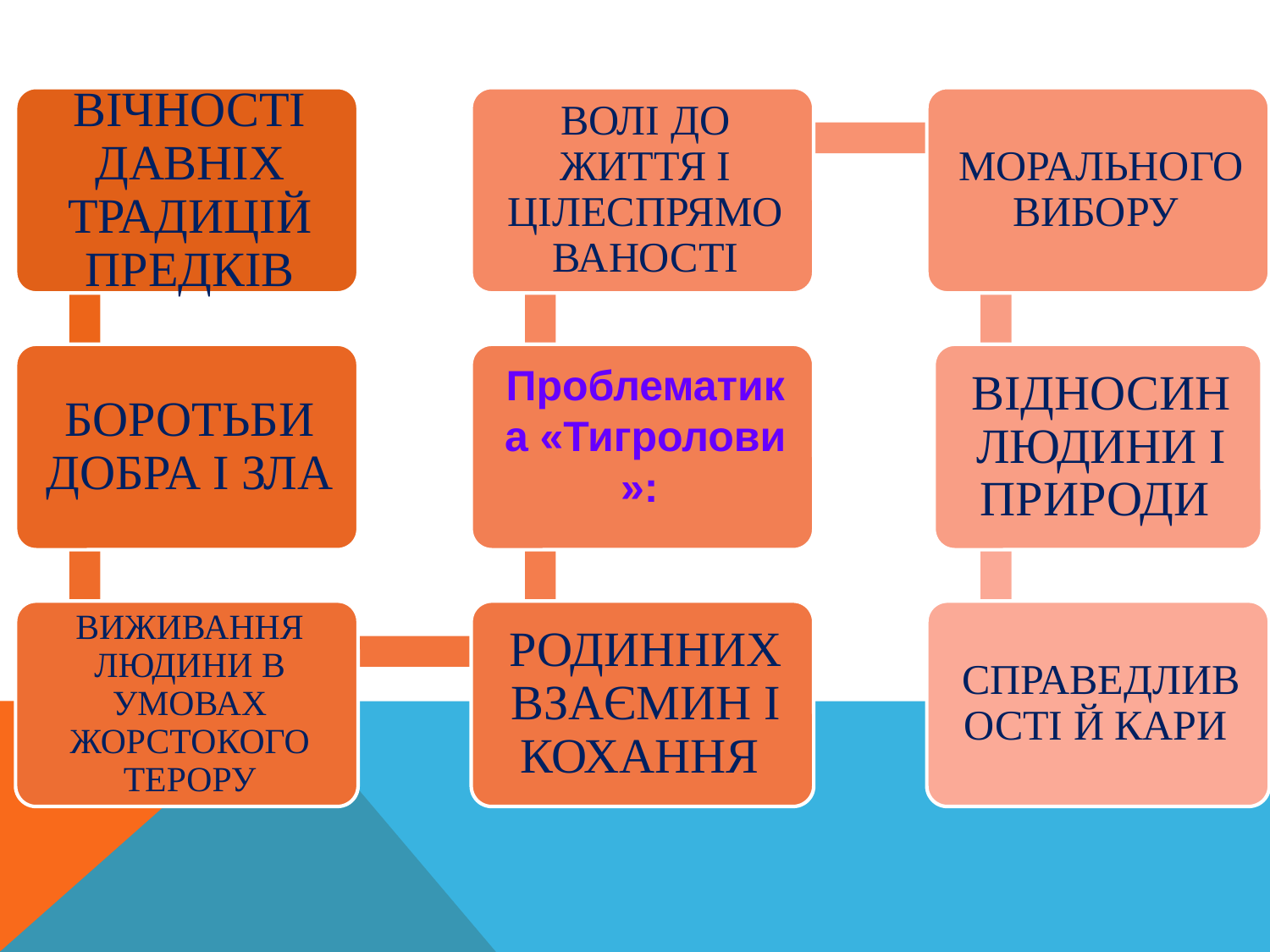

ВІЧНОСТІ ДАВНІХ ТРАДИЦІЙ ПРЕДКІВ
БОРОТЬБИ ДОБРА І ЗЛА
ВИЖИВАННЯ ЛЮДИНИ В УМОВАХ ЖОРСТОКОГО ТЕРОРУ
РОДИННИХ ВЗАЄМИН І КОХАННЯ
Проблематика «Тигролови»:

ВОЛІ ДО ЖИТТЯ І ЦІЛЕСПРЯМОВАНОСТІ
МОРАЛЬНОГО ВИБОРУ
ВІДНОСИН ЛЮДИНИ І ПРИРОДИ
СПРАВЕДЛИВОСТІ Й КАРИ